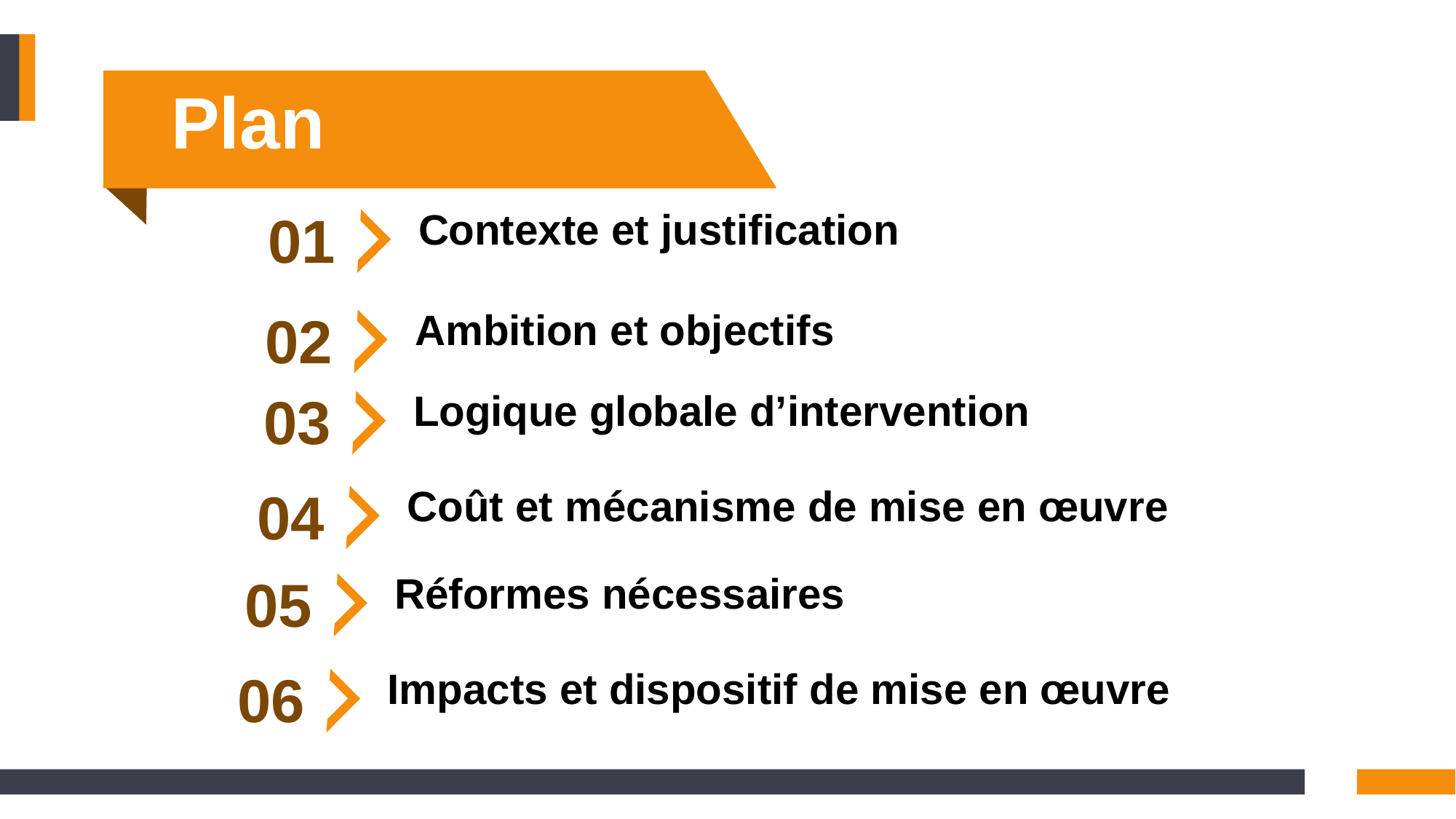

Plan

01
Contexte et justification

02
Ambition et objectifs

03
Logique globale d’intervention

04
Coût et mécanisme de mise en œuvre

05
Réformes nécessaires

06
Impacts et dispositif de mise en œuvre